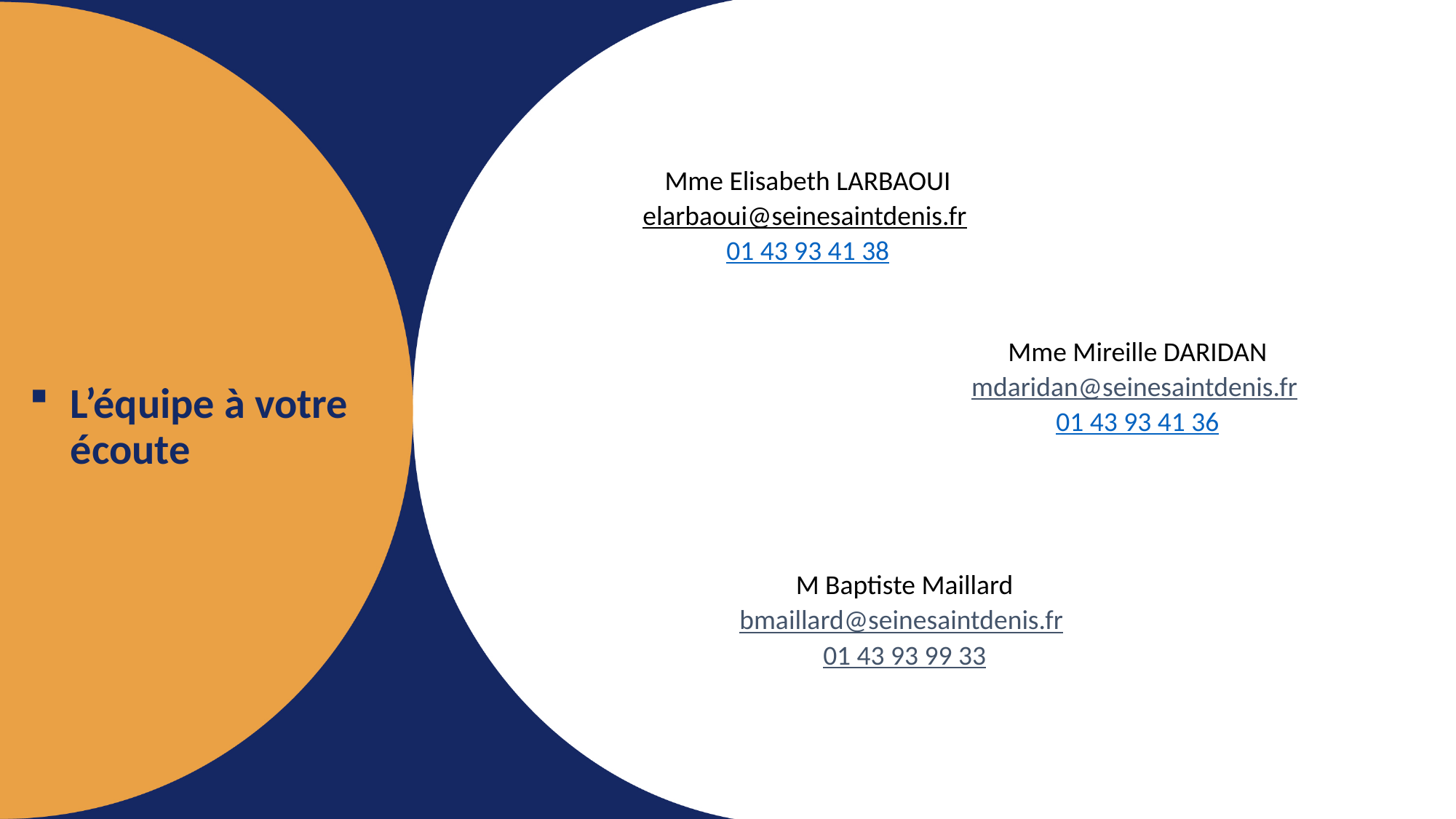

Mme Elisabeth LARBAOUI
elarbaoui@seinesaintdenis.fr
01 43 93 41 38
L’équipe à votre écoute
Mme Mireille DARIDAN
mdaridan@seinesaintdenis.fr
01 43 93 41 36

M Baptiste Maillard
bmaillard@seinesaintdenis.fr
01 43 93 99 33